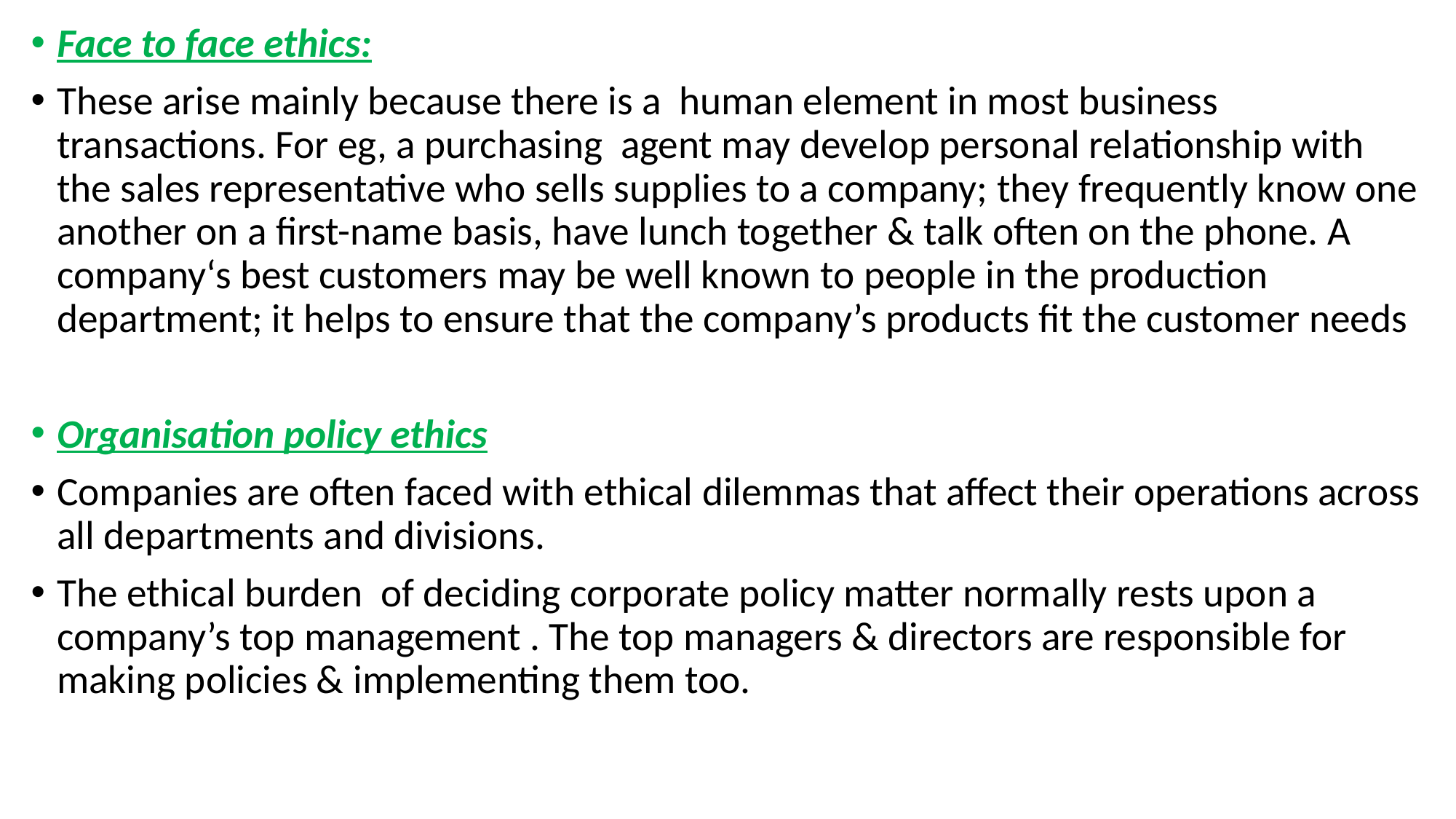

Face to face ethics:
These arise mainly because there is a  human element in most business transactions. For eg, a purchasing  agent may develop personal relationship with the sales representative who sells supplies to a company; they frequently know one another on a first-name basis, have lunch together & talk often on the phone. A company‘s best customers may be well known to people in the production department; it helps to ensure that the company’s products fit the customer needs

Organisation policy ethics
Companies are often faced with ethical dilemmas that affect their operations across all departments and divisions.
The ethical burden  of deciding corporate policy matter normally rests upon a company’s top management . The top managers & directors are responsible for  making policies & implementing them too.